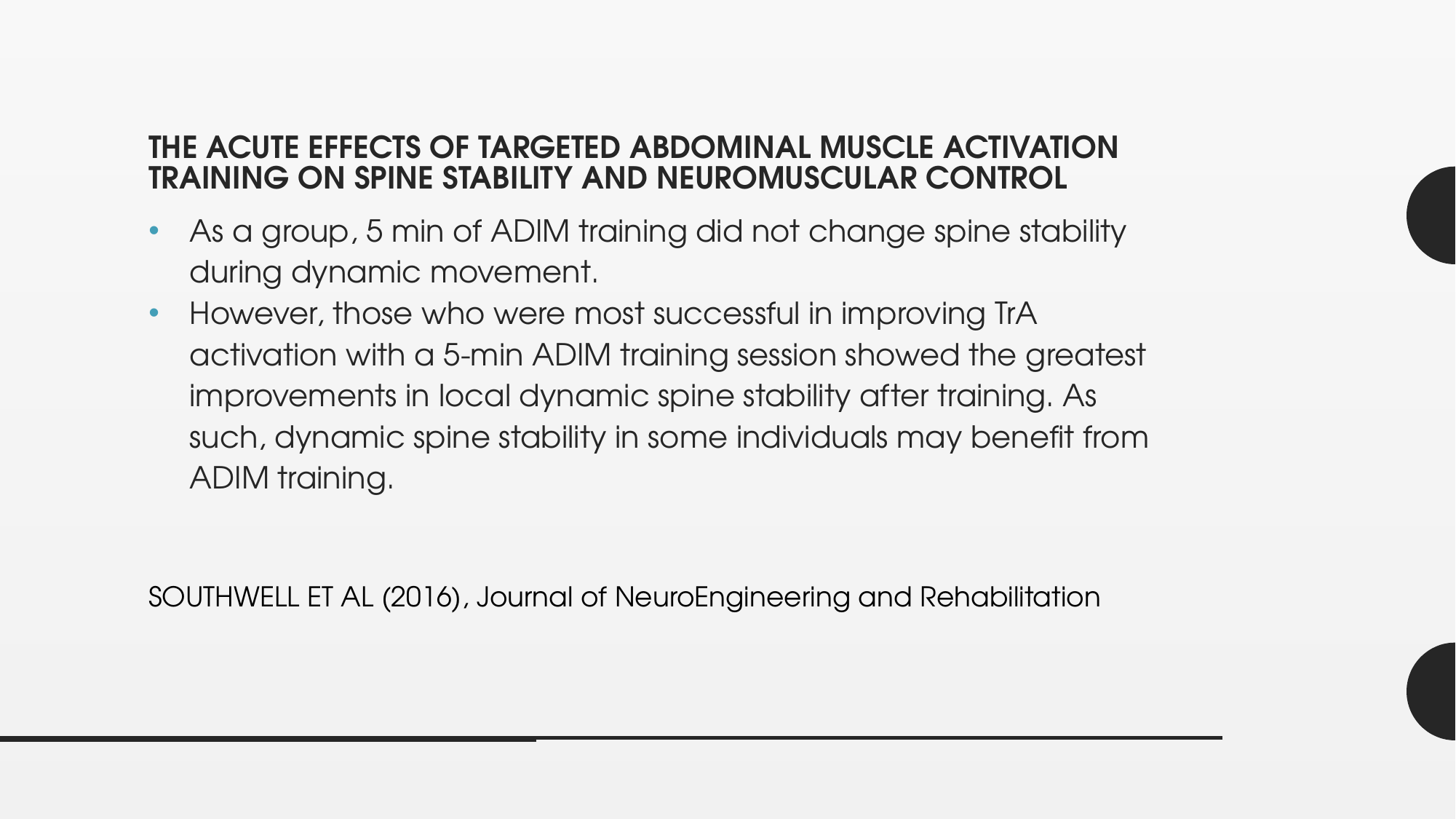

# The acute effects of targeted abdominal muscle activation training on spine stability and neuromuscular control
As a group, 5 min of ADIM training did not change spine stability during dynamic movement.
However, those who were most successful in improving TrA activation with a 5-min ADIM training session showed the greatest improvements in local dynamic spine stability after training. As such, dynamic spine stability in some individuals may benefit from ADIM training.
SOUTHWELL ET AL (2016), Journal of NeuroEngineering and Rehabilitation